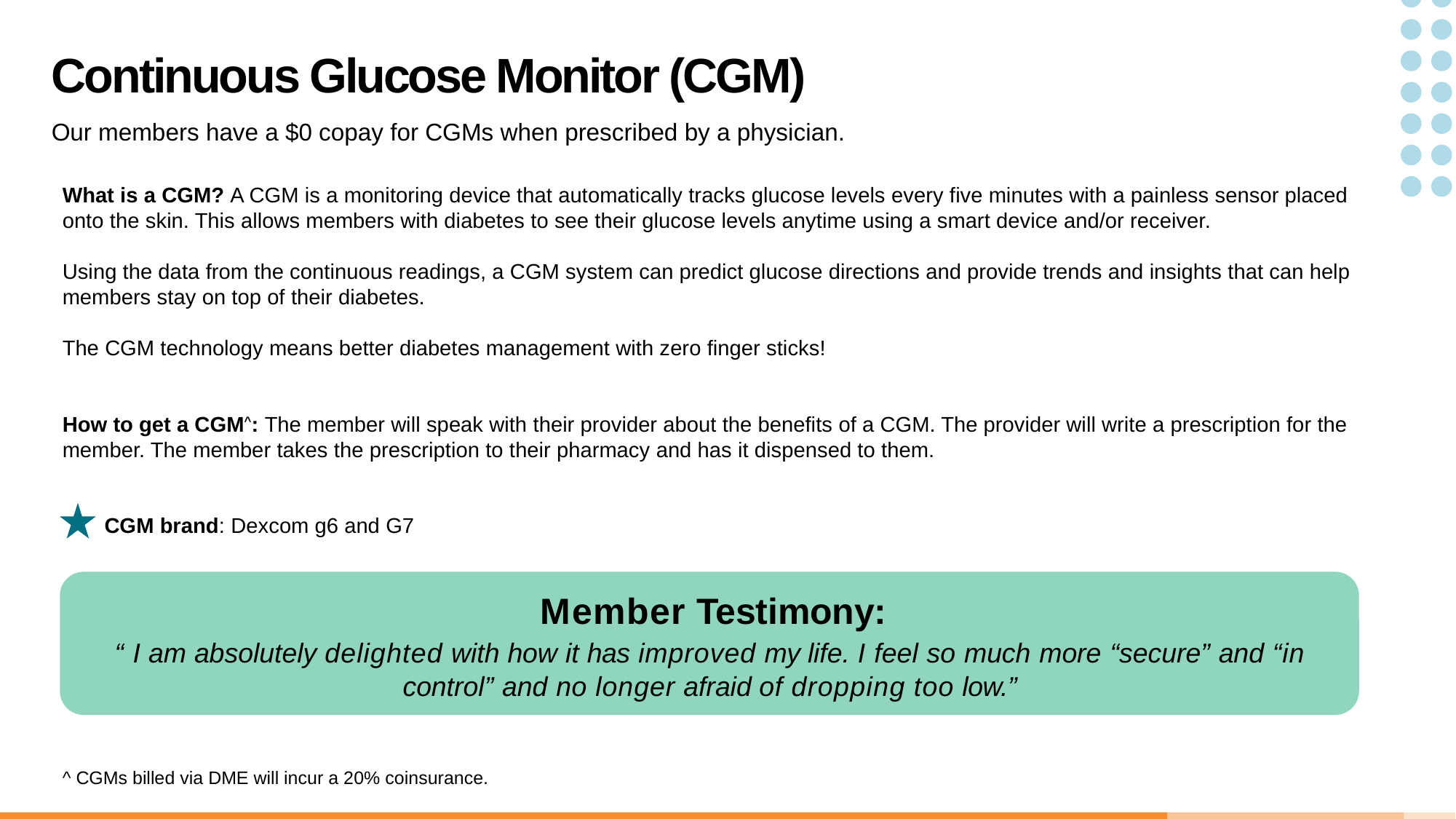

# Continuous Glucose Monitor (CGM)
Our members have a $0 copay for CGMs when prescribed by a physician.
What is a CGM? A CGM is a monitoring device that automatically tracks glucose levels every five minutes with a painless sensor placed onto the skin. This allows members with diabetes to see their glucose levels anytime using a smart device and/or receiver.

Using the data from the continuous readings, a CGM system can predict glucose directions and provide trends and insights that can help members stay on top of their diabetes.

The CGM technology means better diabetes management with zero finger sticks!

How to get a CGM^: The member will speak with their provider about the benefits of a CGM. The provider will write a prescription for the member. The member takes the prescription to their pharmacy and has it dispensed to them.

       CGM brand: Dexcom g6 and G7

Member Testimony:
“ I am absolutely delighted with how it has improved my life. I feel so much more “secure” and “in control” and no longer afraid of dropping too low.”
^ CGMs billed via DME will incur a 20% coinsurance.